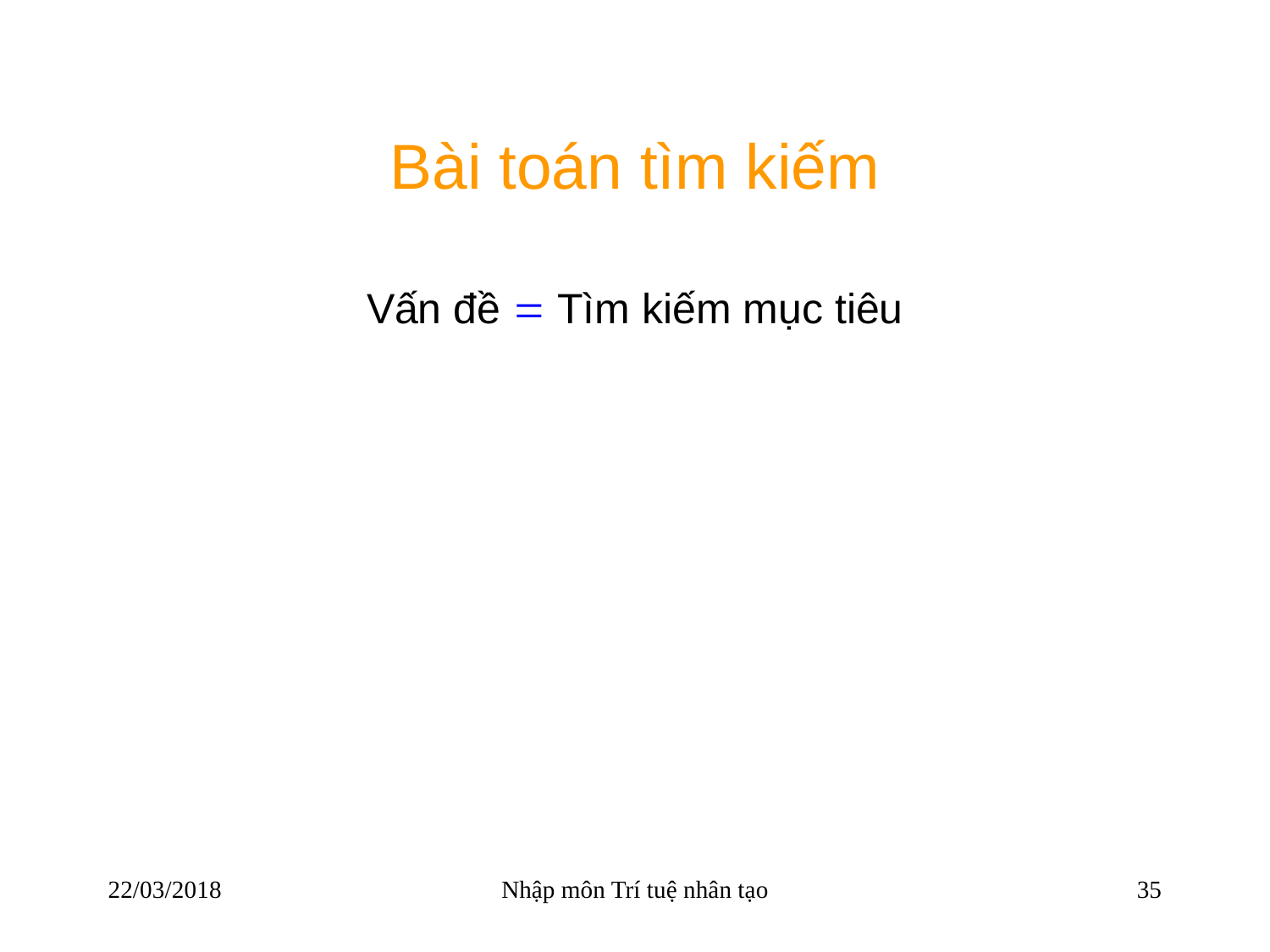

# Bài toán tìm kiếm
Vấn đề = Tìm kiếm mục tiêu

22/03/2018
Nhập môn Trí tuệ nhân tạo
35